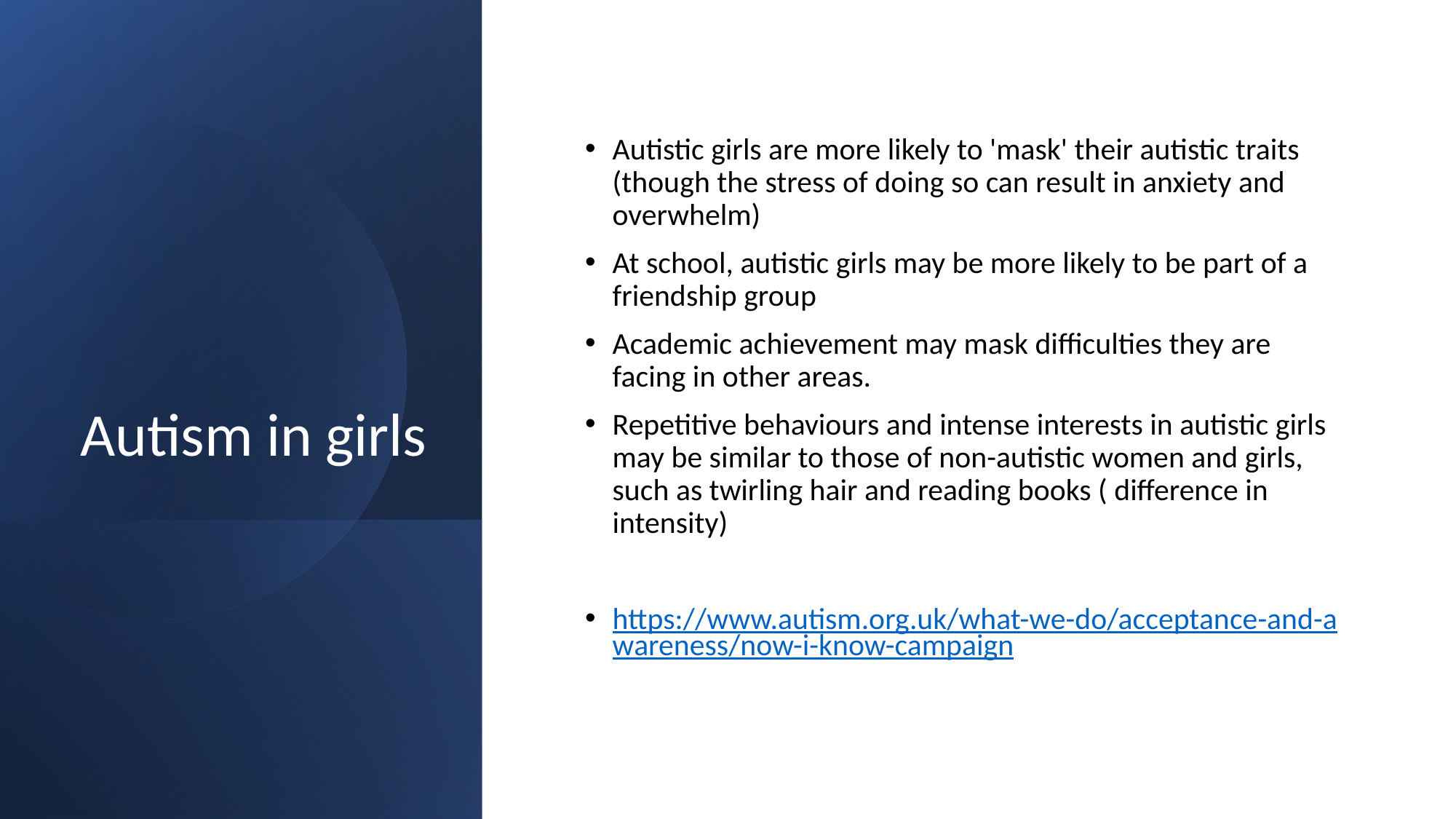

# Autism in girls
Autistic girls are more likely to 'mask' their autistic traits (though the stress of doing so can result in anxiety and overwhelm)
At school, autistic girls may be more likely to be part of a friendship group
Academic achievement may mask difficulties they are facing in other areas.
Repetitive behaviours and intense interests in autistic girls may be similar to those of non-autistic women and girls, such as twirling hair and reading books ( difference in intensity)

https://www.autism.org.uk/what-we-do/acceptance-and-awareness/now-i-know-campaign